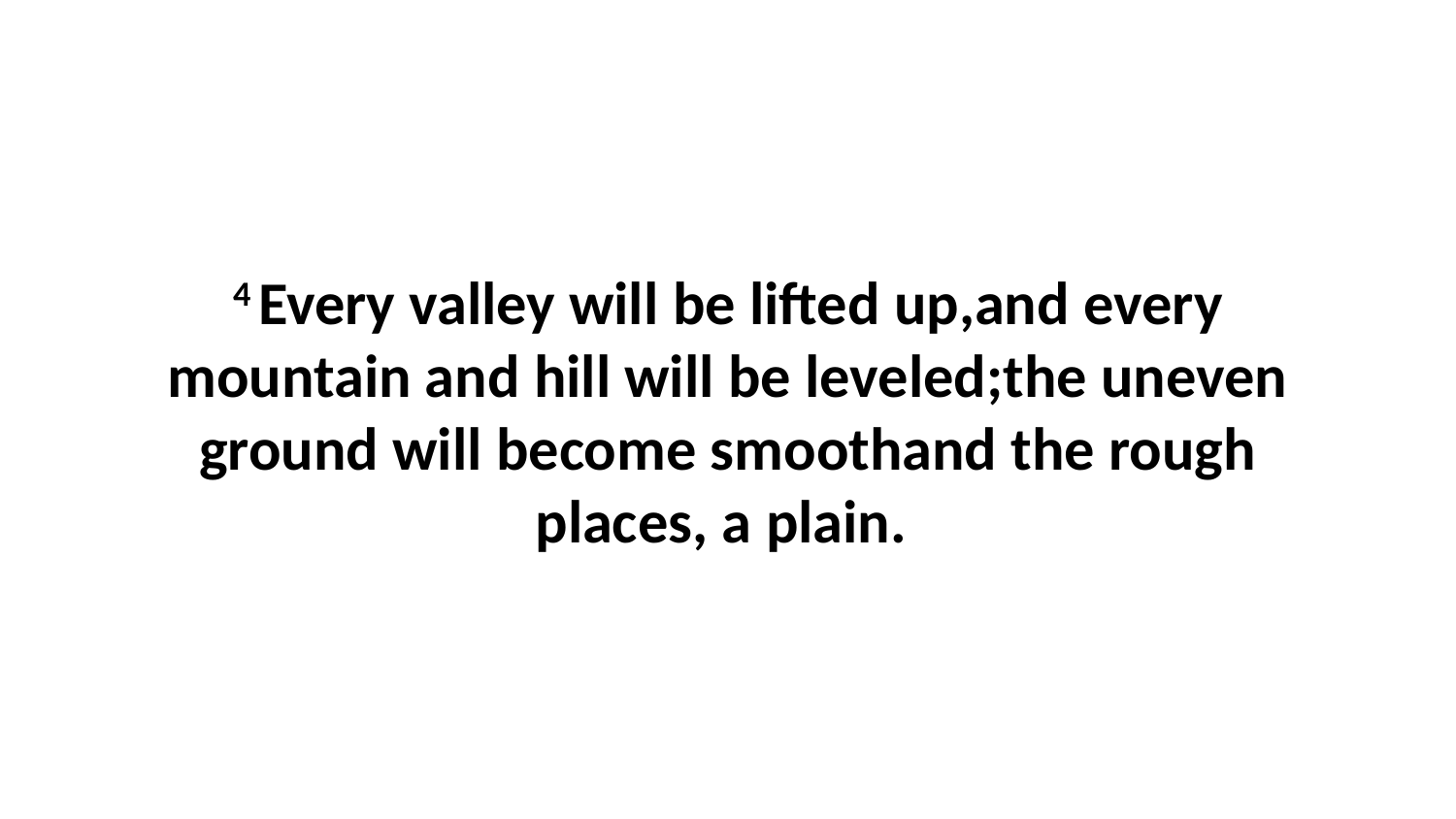

4 Every valley will be lifted up,and every mountain and hill will be leveled;the uneven ground will become smoothand the rough places, a plain.